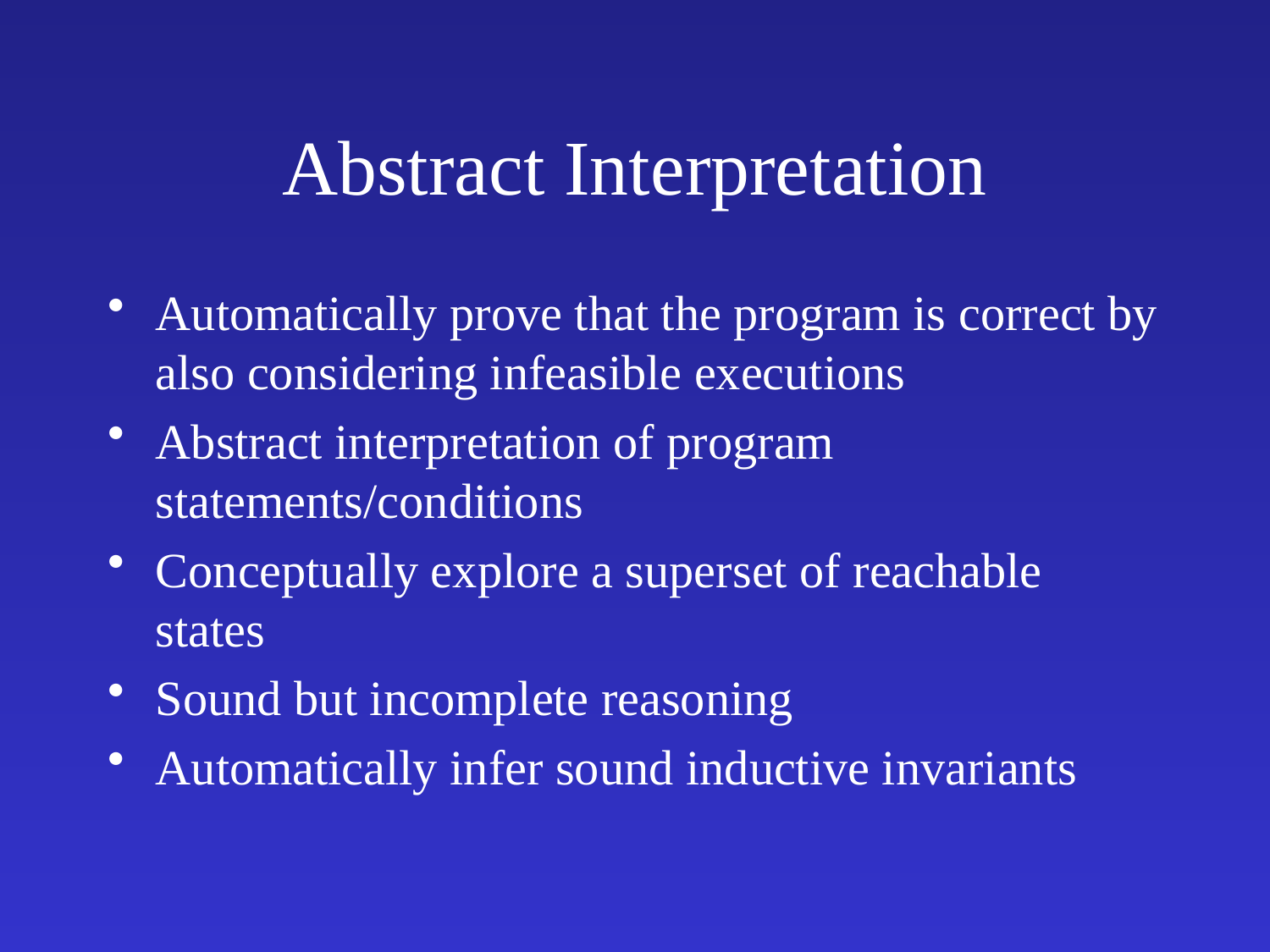

# Abstract Interpretation
Automatically prove that the program is correct by also considering infeasible executions
Abstract interpretation of program statements/conditions
Conceptually explore a superset of reachable states
Sound but incomplete reasoning
Automatically infer sound inductive invariants